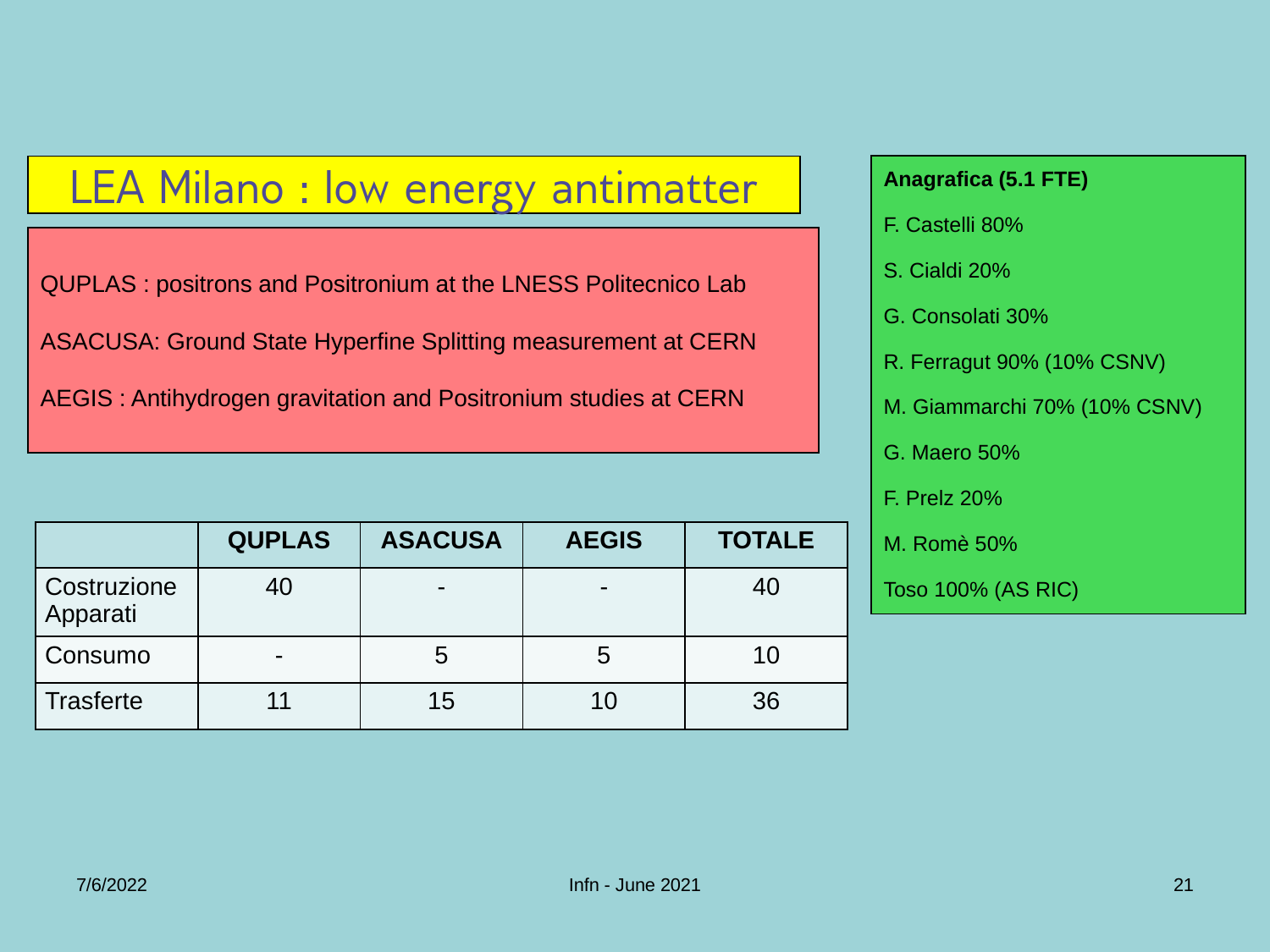

Anagrafica (5.1 FTE)

F. Castelli 80%

S. Cialdi 20%

G. Consolati 30%

R. Ferragut 90% (10% CSNV)

M. Giammarchi 70% (10% CSNV)

G. Maero 50%

F. Prelz 20%

M. Romè 50%

Toso 100% (AS RIC)
LEA Milano : low energy antimatter
QUPLAS : positrons and Positronium at the LNESS Politecnico Lab

ASACUSA: Ground State Hyperfine Splitting measurement at CERN

AEGIS : Antihydrogen gravitation and Positronium studies at CERN
|  | QUPLAS | ASACUSA | AEGIS | TOTALE |
| --- | --- | --- | --- | --- |
| Costruzione Apparati | 40 | - | - | 40 |
| Consumo | - | 5 | 5 | 10 |
| Trasferte | 11 | 15 | 10 | 36 |
7/6/2022
Infn - June 2021
21